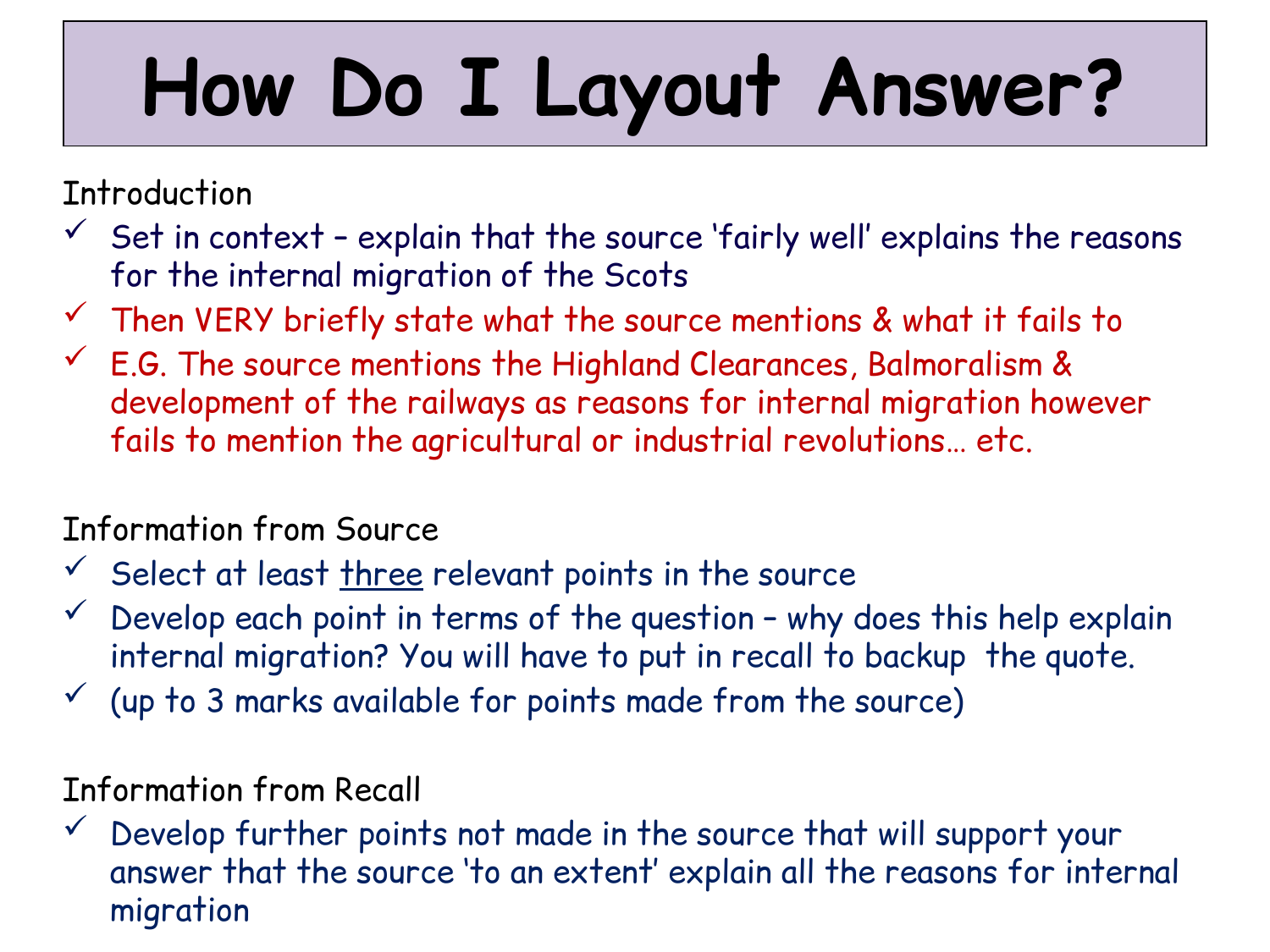

How Do I Layout Answer?
Introduction
Set in context – explain that the source ‘fairly well’ explains the reasons for the internal migration of the Scots
Then VERY briefly state what the source mentions & what it fails to
E.G. The source mentions the Highland Clearances, Balmoralism & development of the railways as reasons for internal migration however fails to mention the agricultural or industrial revolutions… etc.

Information from Source
Select at least three relevant points in the source
Develop each point in terms of the question – why does this help explain internal migration? You will have to put in recall to backup  the quote.
(up to 3 marks available for points made from the source)

Information from Recall
Develop further points not made in the source that will support your answer that the source ‘to an extent’ explain all the reasons for internal migration